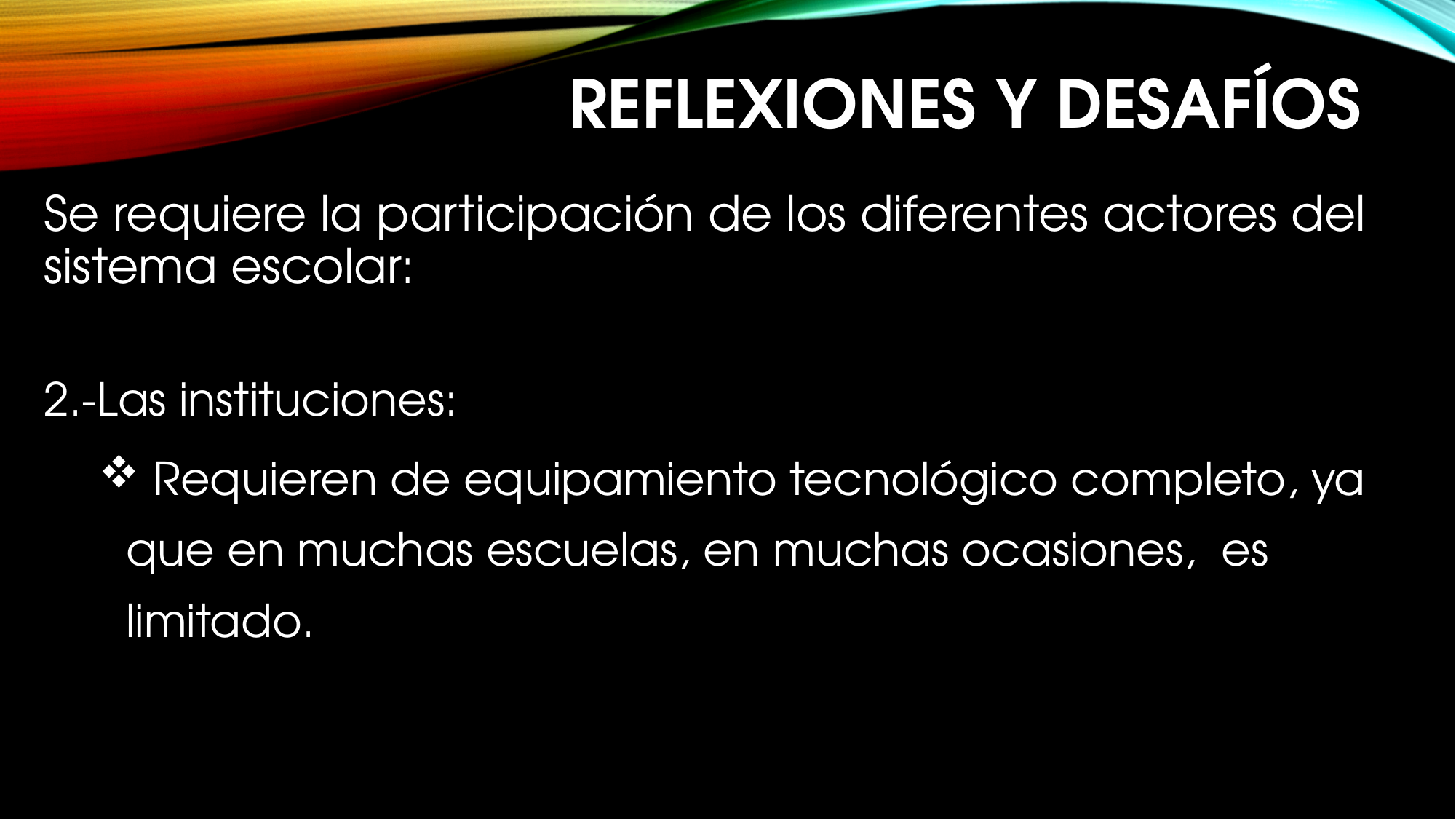

# Reflexiones y desafíos
Se requiere la participación de los diferentes actores del sistema escolar:

2.-Las instituciones:
 Requieren de equipamiento tecnológico completo, ya que en muchas escuelas, en muchas ocasiones,  es limitado.